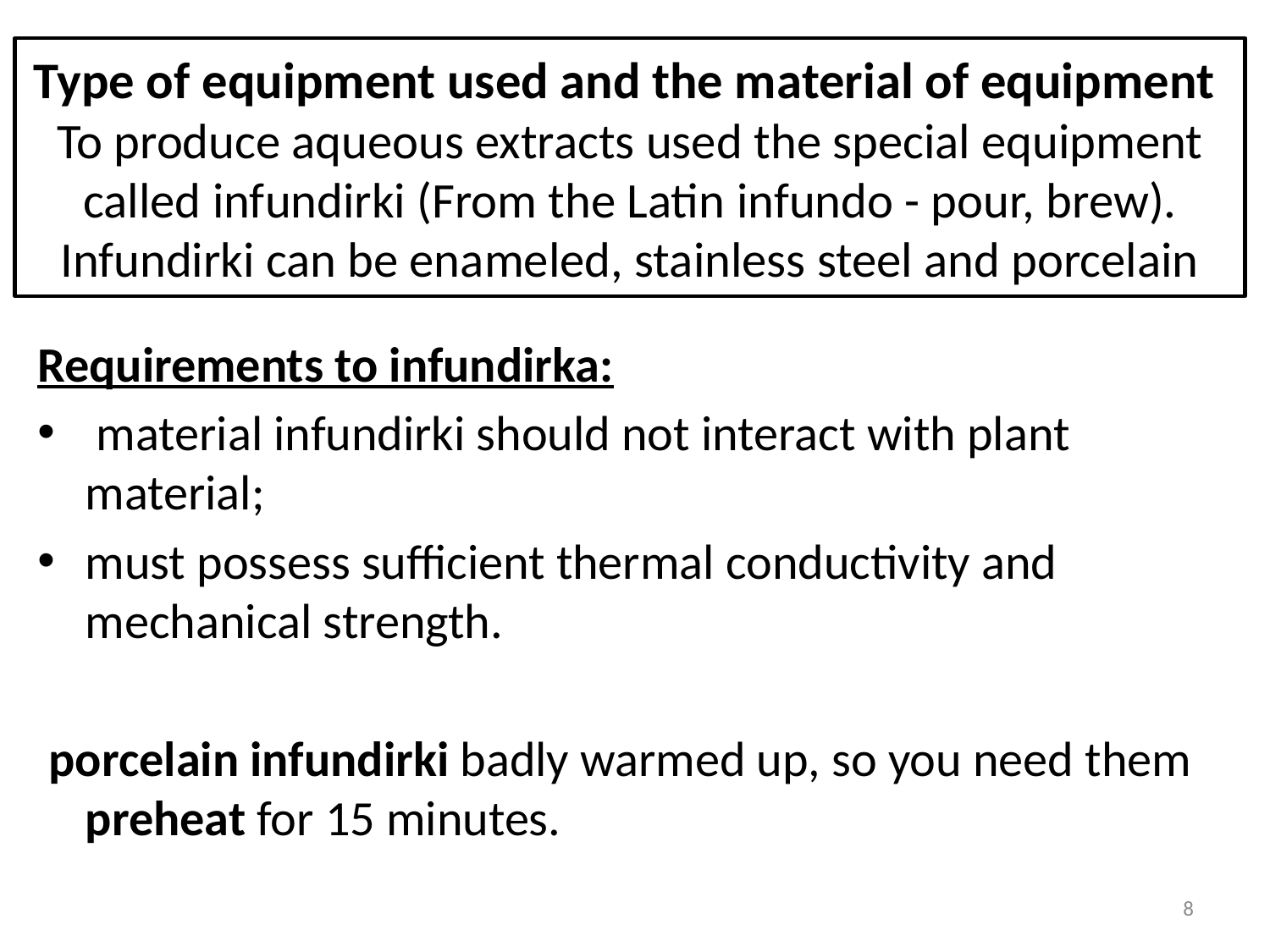

# Type of equipment used and the material of equipment To produce aqueous extracts used the special equipment called infundirki (From the Latin infundo - pour, brew). Infundirki can be enameled, stainless steel and porcelain
Requirements to infundirka:
 material infundirki should not interact with plant material;
must possess sufficient thermal conductivity and mechanical strength.

 porcelain infundirki badly warmed up, so you need them preheat for 15 minutes.
8